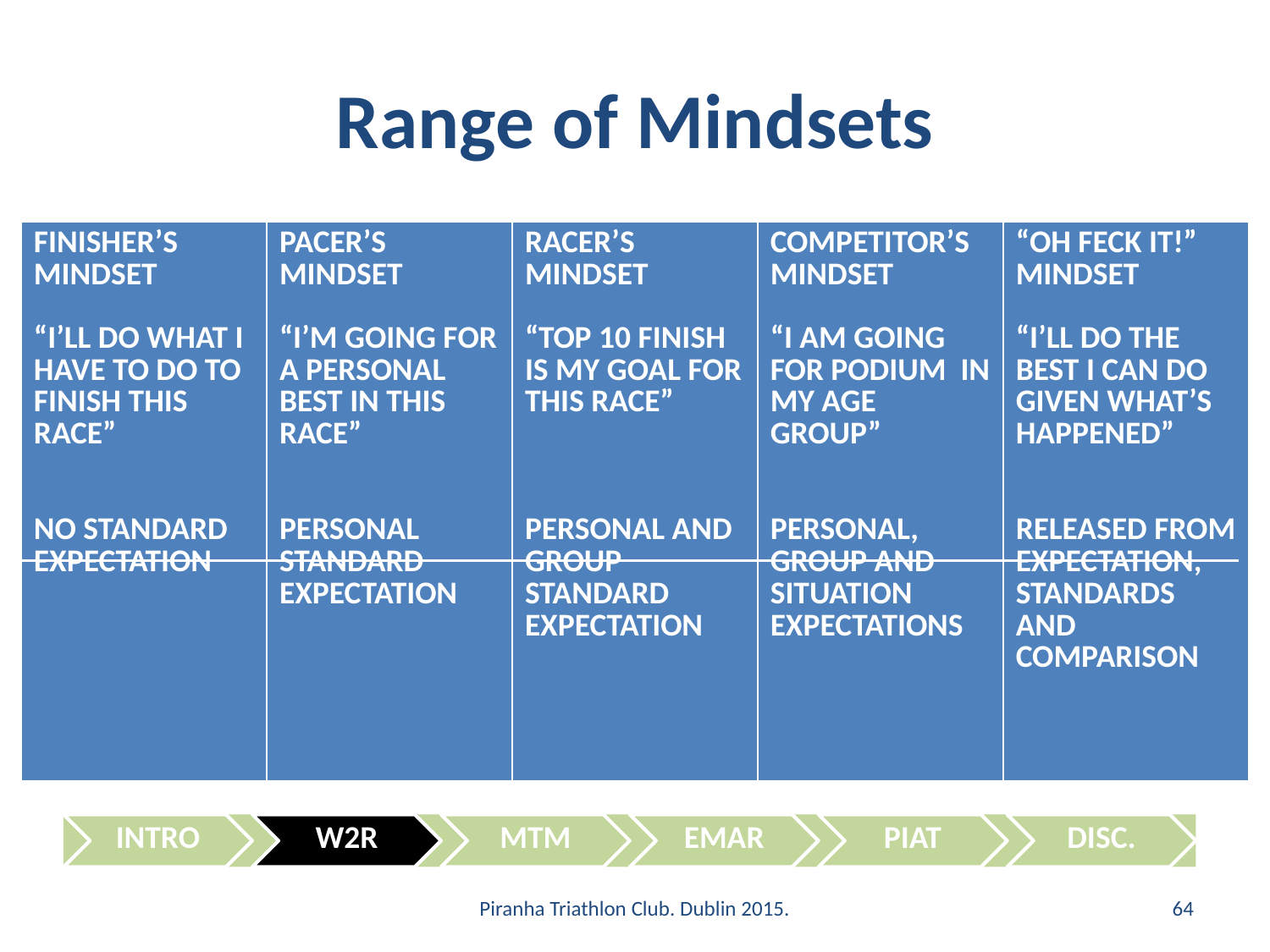

# Range of Mindsets
| FINISHER’S MINDSET “I’LL DO WHAT I HAVE TO DO TO FINISH THIS RACE” NO STANDARD EXPECTATION | PACER’S MINDSET “I’M GOING FOR A PERSONAL BEST IN THIS RACE” PERSONAL STANDARD EXPECTATION | RACER’S MINDSET “TOP 10 FINISH IS MY GOAL FOR THIS RACE” PERSONAL AND GROUP STANDARD EXPECTATION | COMPETITOR’S MINDSET “I AM GOING FOR PODIUM IN MY AGE GROUP” PERSONAL, GROUP AND SITUATION EXPECTATIONS | “OH FECK IT!” MINDSET “I’LL DO THE BEST I CAN DO GIVEN WHAT’S HAPPENED” RELEASED FROM EXPECTATION, STANDARDS AND COMPARISON |
| --- | --- | --- | --- | --- |
INTRO
W2R
EMAR
PIAT
DISC.
MTM
Piranha Triathlon Club. Dublin 2015.
64